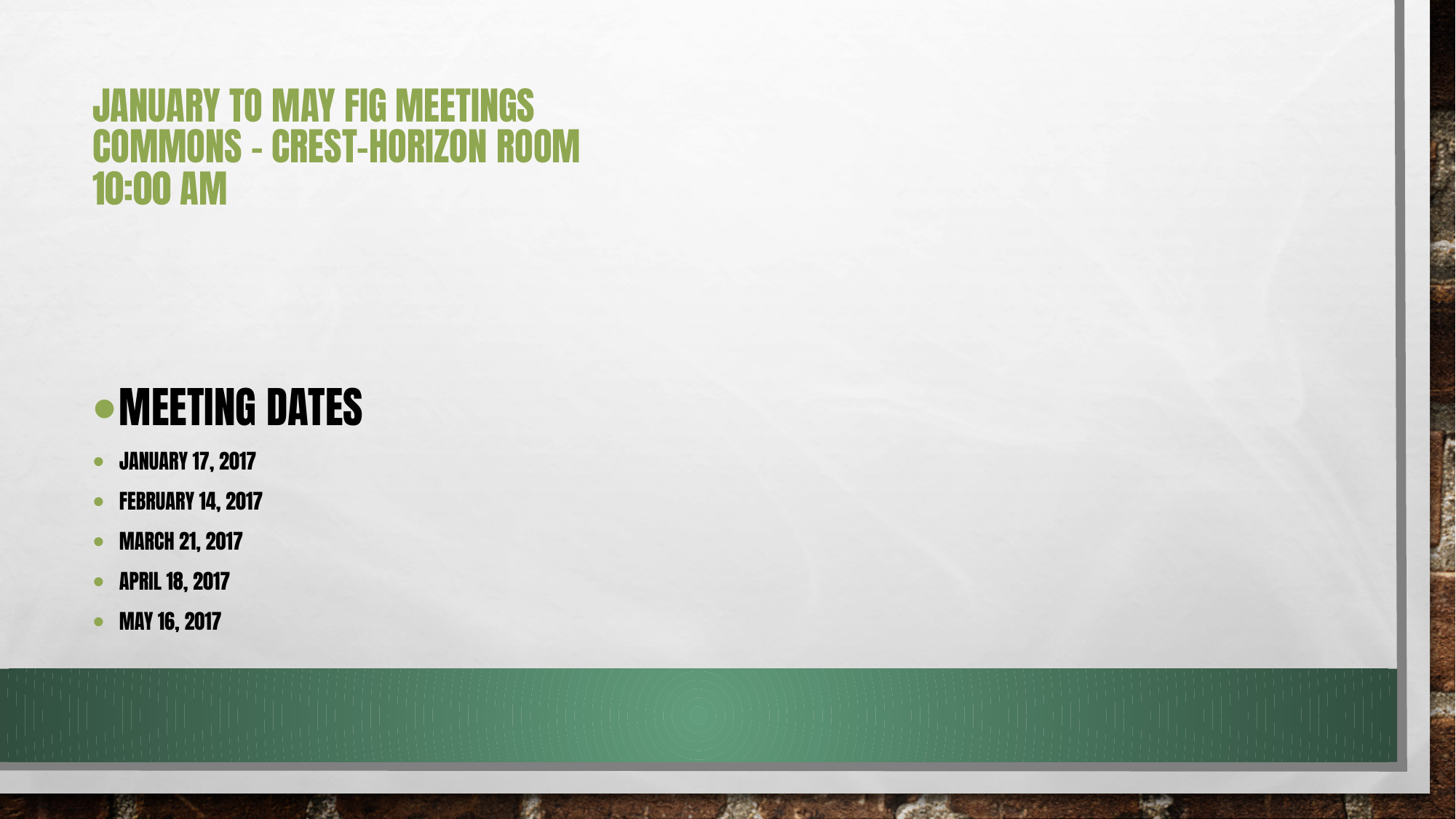

# January to May Fig Meetings Commons – Crest-Horizon Room 10:00 Am

Meeting Dates
January 17, 2017
February 14, 2017
March 21, 2017
April 18, 2017
May 16, 2017